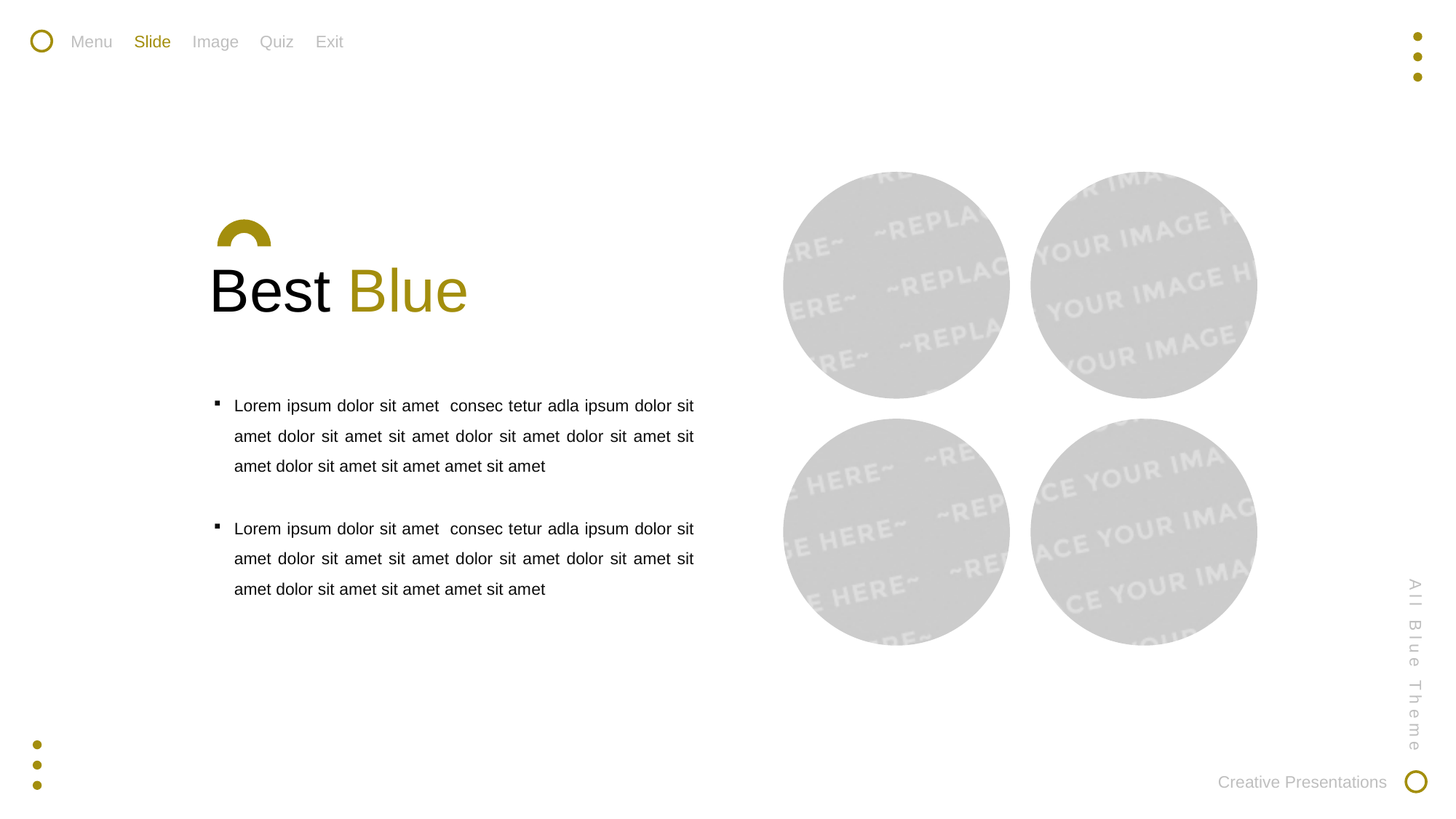

Menu
Slide
Image
Quiz
Exit

Best Blue
Lorem ipsum dolor sit amet  consec tetur adla ipsum dolor sit amet dolor sit amet sit amet dolor sit amet dolor sit amet sit amet dolor sit amet sit amet amet sit amet
Lorem ipsum dolor sit amet  consec tetur adla ipsum dolor sit amet dolor sit amet sit amet dolor sit amet dolor sit amet sit amet dolor sit amet sit amet amet sit amet
All Blue Theme
Creative Presentations